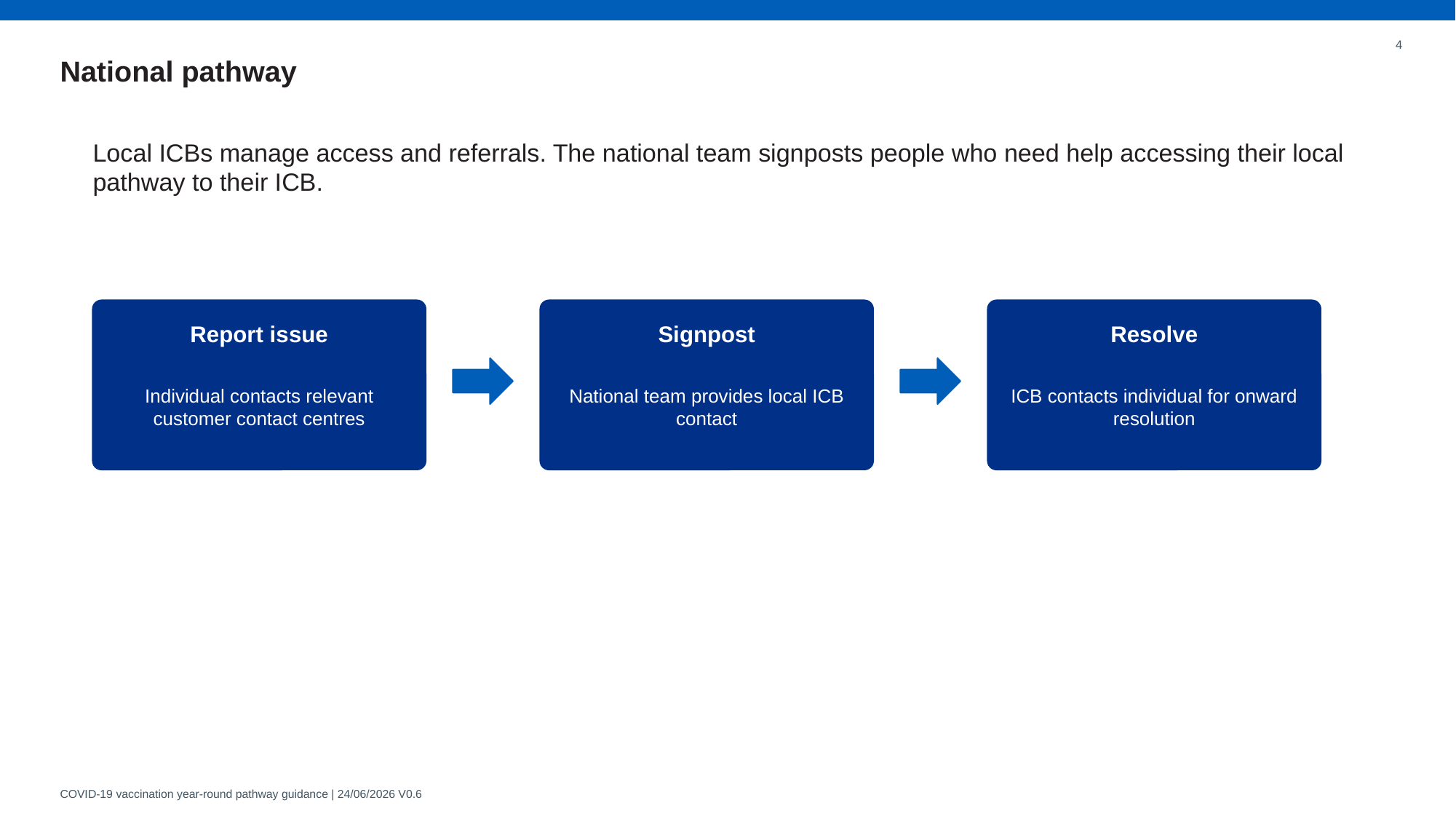

4
National pathway
Local ICBs manage access and referrals. The national team signposts people who need help accessing their local pathway to their ICB.

Report issue
Signpost
Resolve

Individual contacts relevant customer contact centres
National team provides local ICB contact
ICB contacts individual for onward resolution
COVID-19 vaccination year-round pathway guidance | 24/06/2026 V0.6